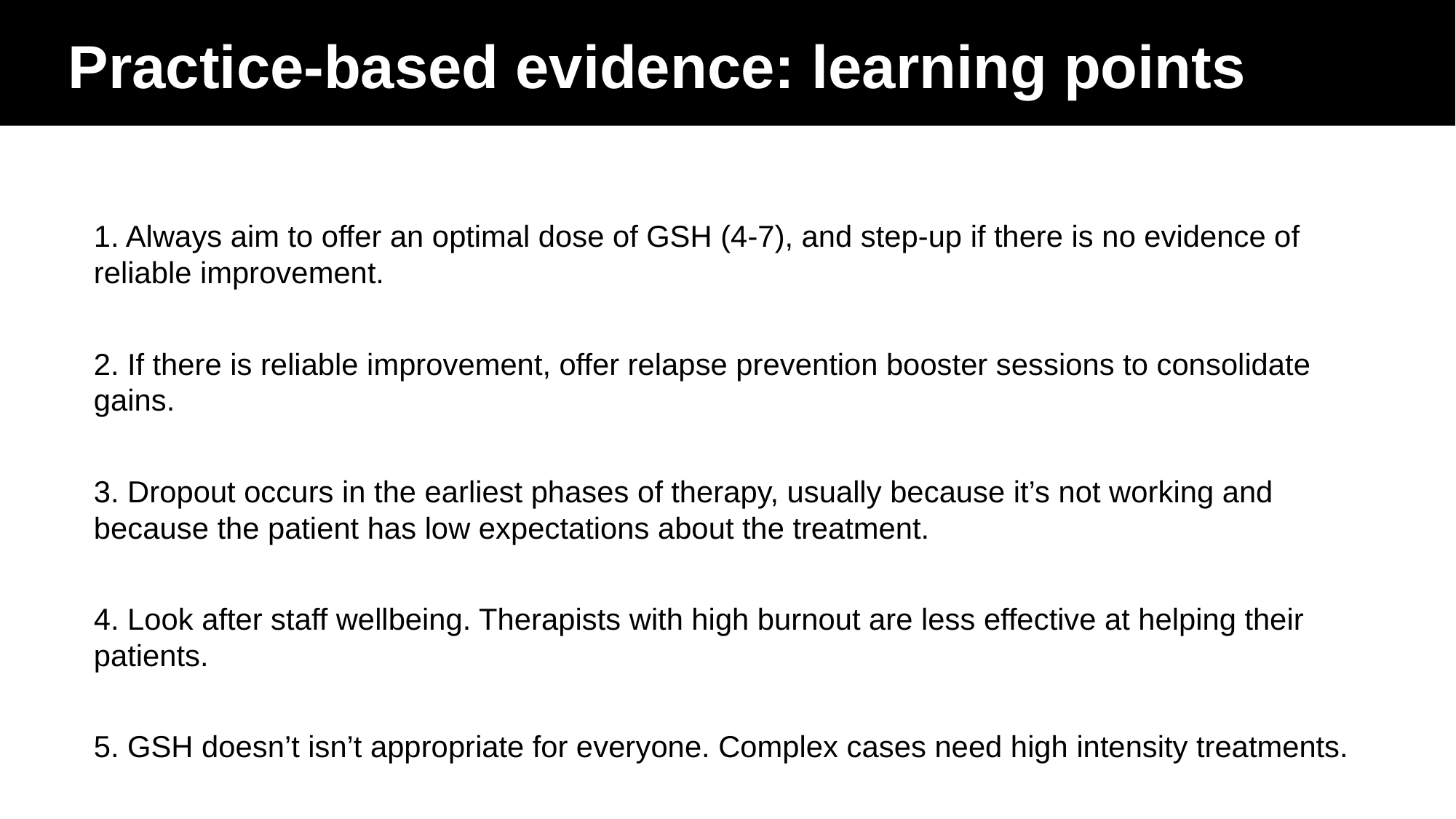

Practice-based evidence: learning points
1. Always aim to offer an optimal dose of GSH (4-7), and step-up if there is no evidence of reliable improvement.

2. If there is reliable improvement, offer relapse prevention booster sessions to consolidate gains.

3. Dropout occurs in the earliest phases of therapy, usually because it’s not working and because the patient has low expectations about the treatment.

4. Look after staff wellbeing. Therapists with high burnout are less effective at helping their patients.

5. GSH doesn’t isn’t appropriate for everyone. Complex cases need high intensity treatments.